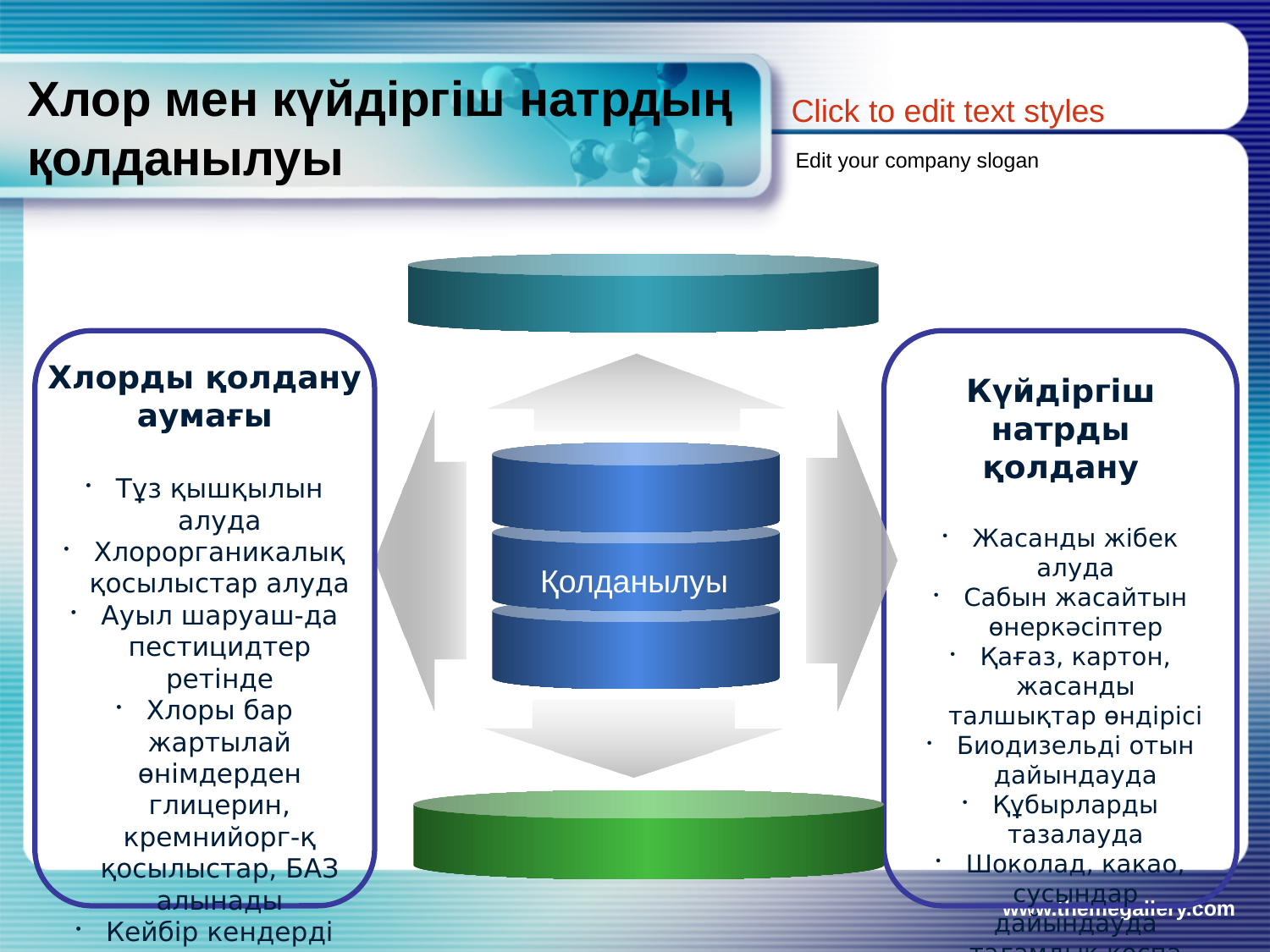

# Хлор мен күйдіргіш натрдың қолданылуы
Click to edit text styles
Edit your company slogan

Хлорды қолдану аумағы

Тұз қышқылын алуда
Хлорорганикалық қосылыстар алуда
Ауыл шаруаш-да пестицидтер ретінде
Хлоры бар жартылай өнімдерден глицерин, кремнийорг-қ қосылыстар, БАЗ алынады
Кейбір кендерді хлорлау кезінде қолданылады

Күйдіргіш натрды қолдану

Жасанды жібек алуда
Сабын жасайтын өнеркәсіптер
Қағаз, картон, жасанды талшықтар өндірісі
Биодизельді отын дайындауда
Құбырларды тазалауда
Шоколад, какао, сусындар дайындауда тағамдық қоспа ретінде

Қолданылуы

www.themegallery.com